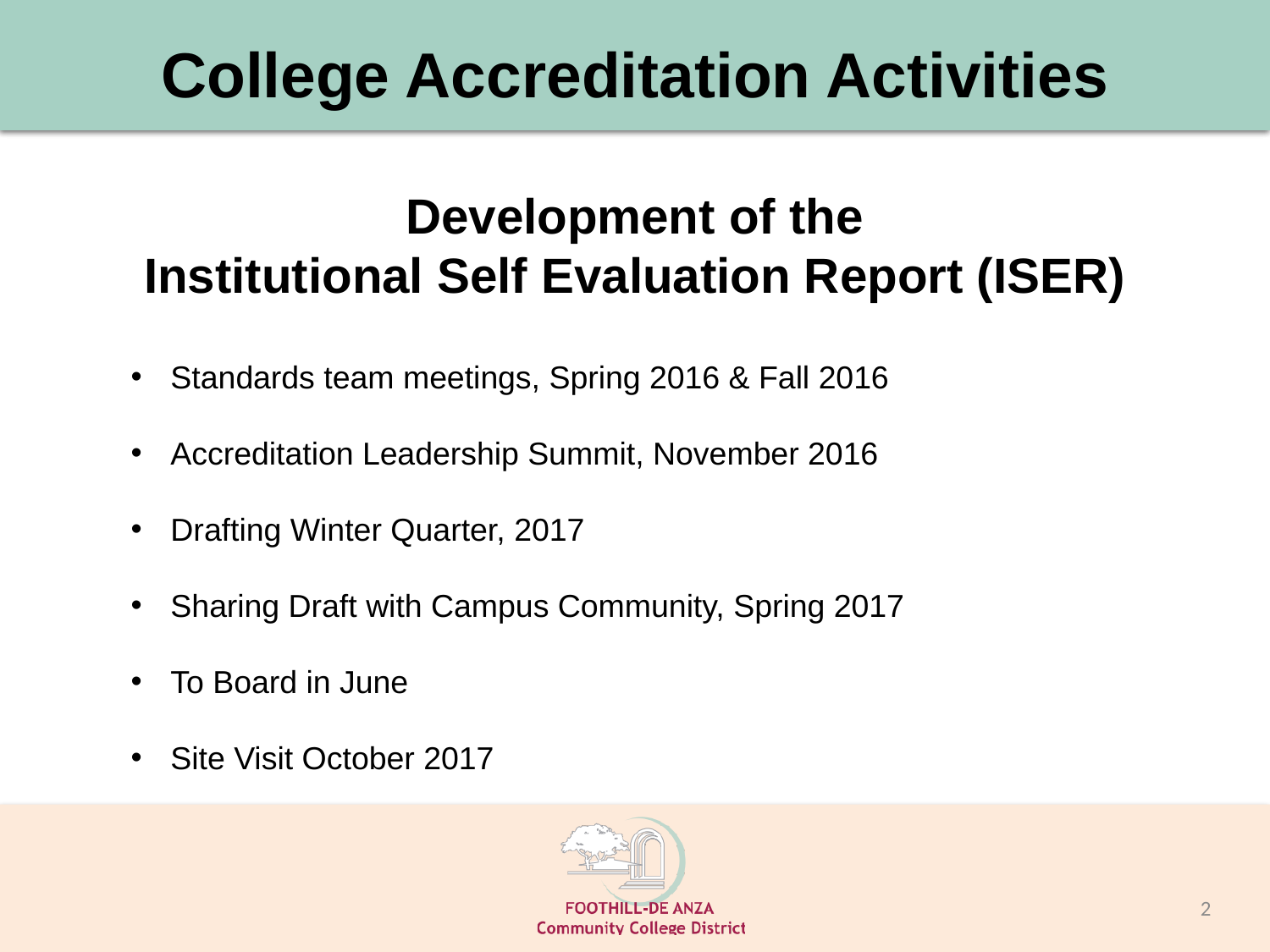

# College Accreditation Activities
Development of the
Institutional Self Evaluation Report (ISER)
Standards team meetings, Spring 2016 & Fall 2016

Accreditation Leadership Summit, November 2016

Drafting Winter Quarter, 2017

Sharing Draft with Campus Community, Spring 2017

To Board in June

Site Visit October 2017

2